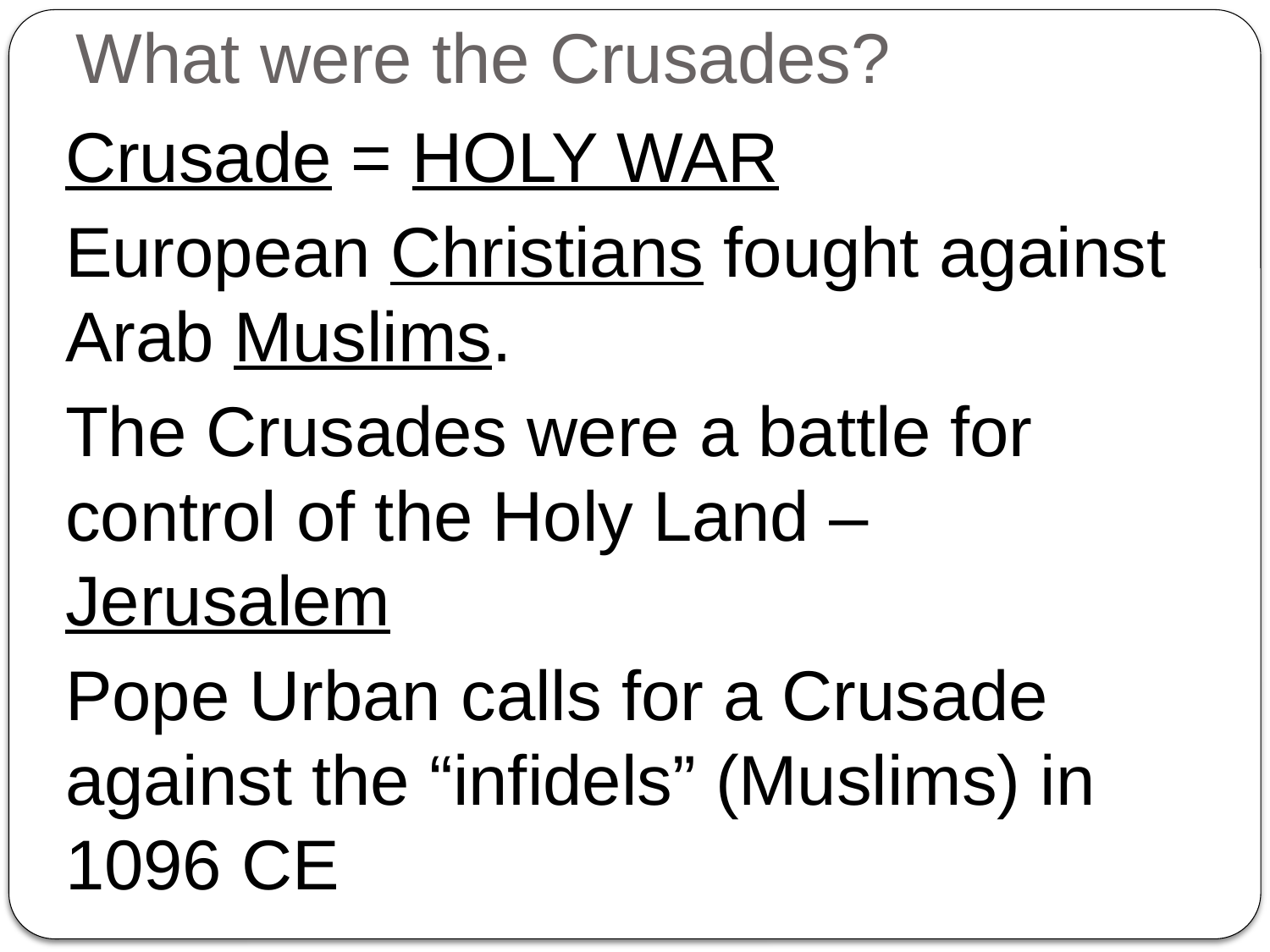

# What were the Crusades?
Crusade = HOLY WAR
European Christians fought against Arab Muslims.
The Crusades were a battle for control of the Holy Land – Jerusalem
Pope Urban calls for a Crusade against the “infidels” (Muslims) in 1096 CE